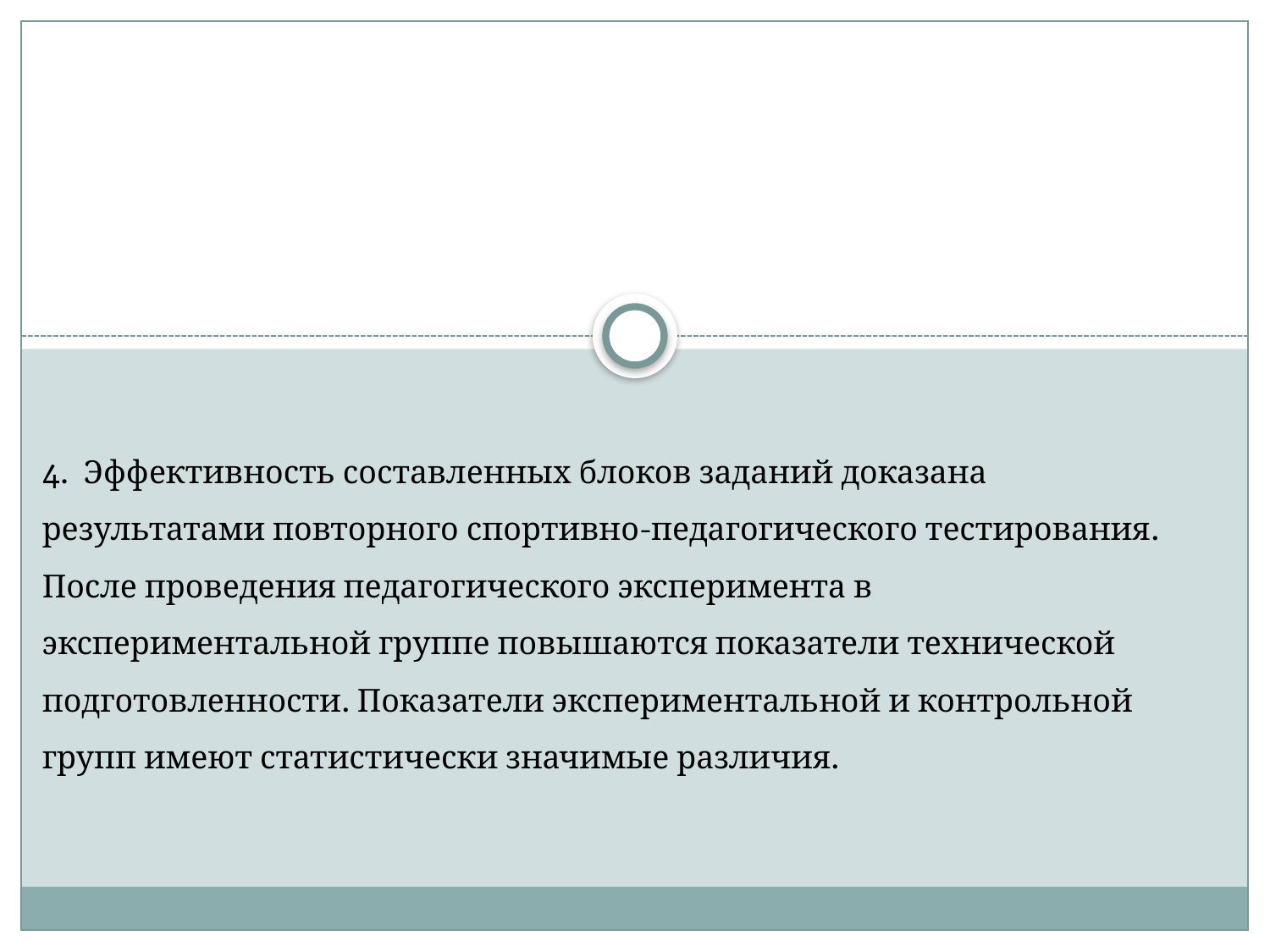

4.  Эффективность составленных блоков заданий доказана результатами повторного спортивно-педагогического тестирования. После проведения педагогического эксперимента в экспериментальной группе повышаются показатели технической подготовленности. Показатели экспериментальной и контрольной групп имеют статистически значимые различия.